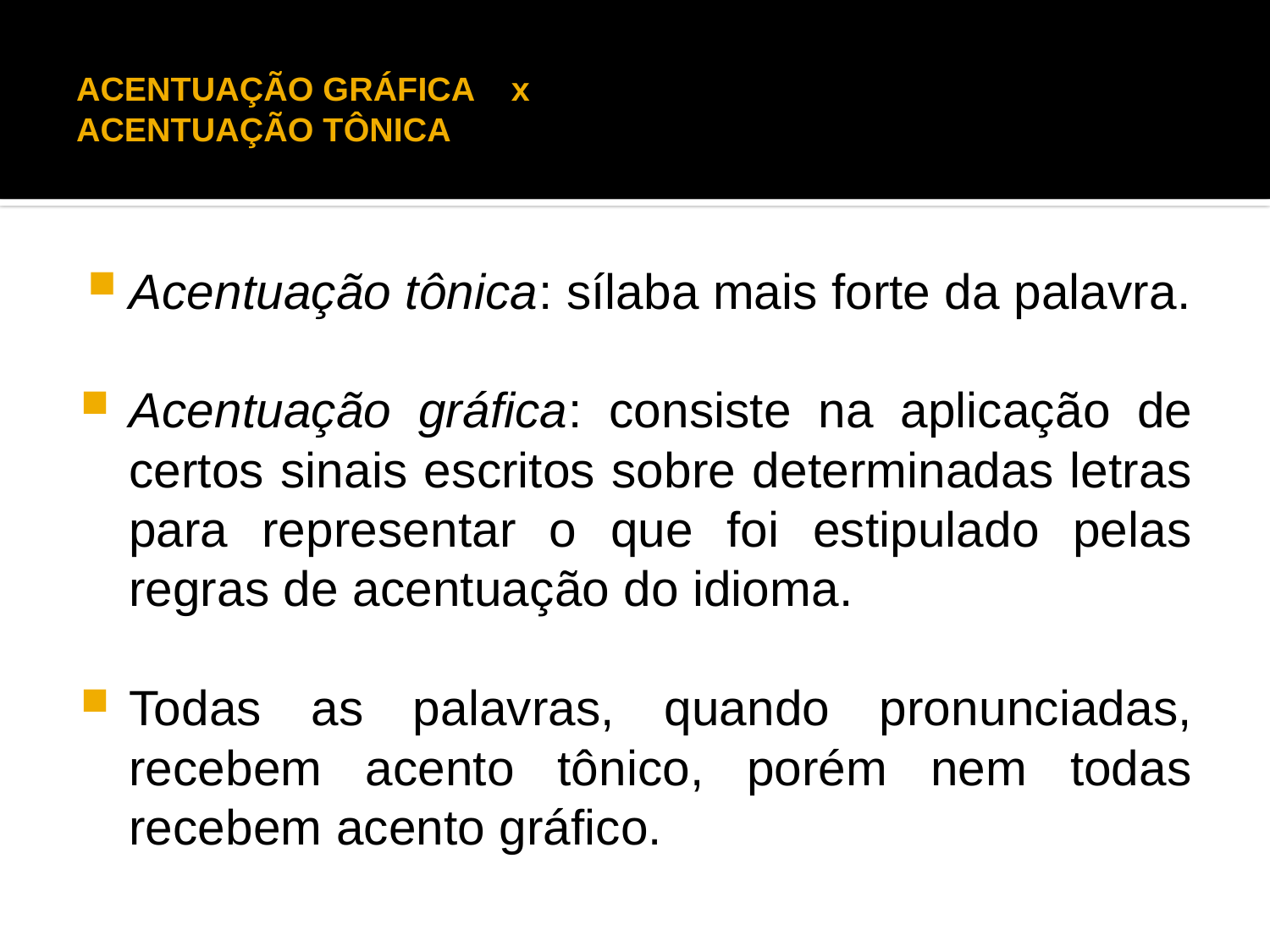

# ACENTUAÇÃO GRÁFICA    x ACENTUAÇÃO TÔNICA
Acentuação tônica: sílaba mais forte da palavra.

Acentuação gráfica: consiste na aplicação de certos sinais escritos sobre determinadas letras para representar o que foi estipulado pelas regras de acentuação do idioma.

Todas as palavras, quando pronunciadas, recebem acento tônico, porém nem todas recebem acento gráfico.